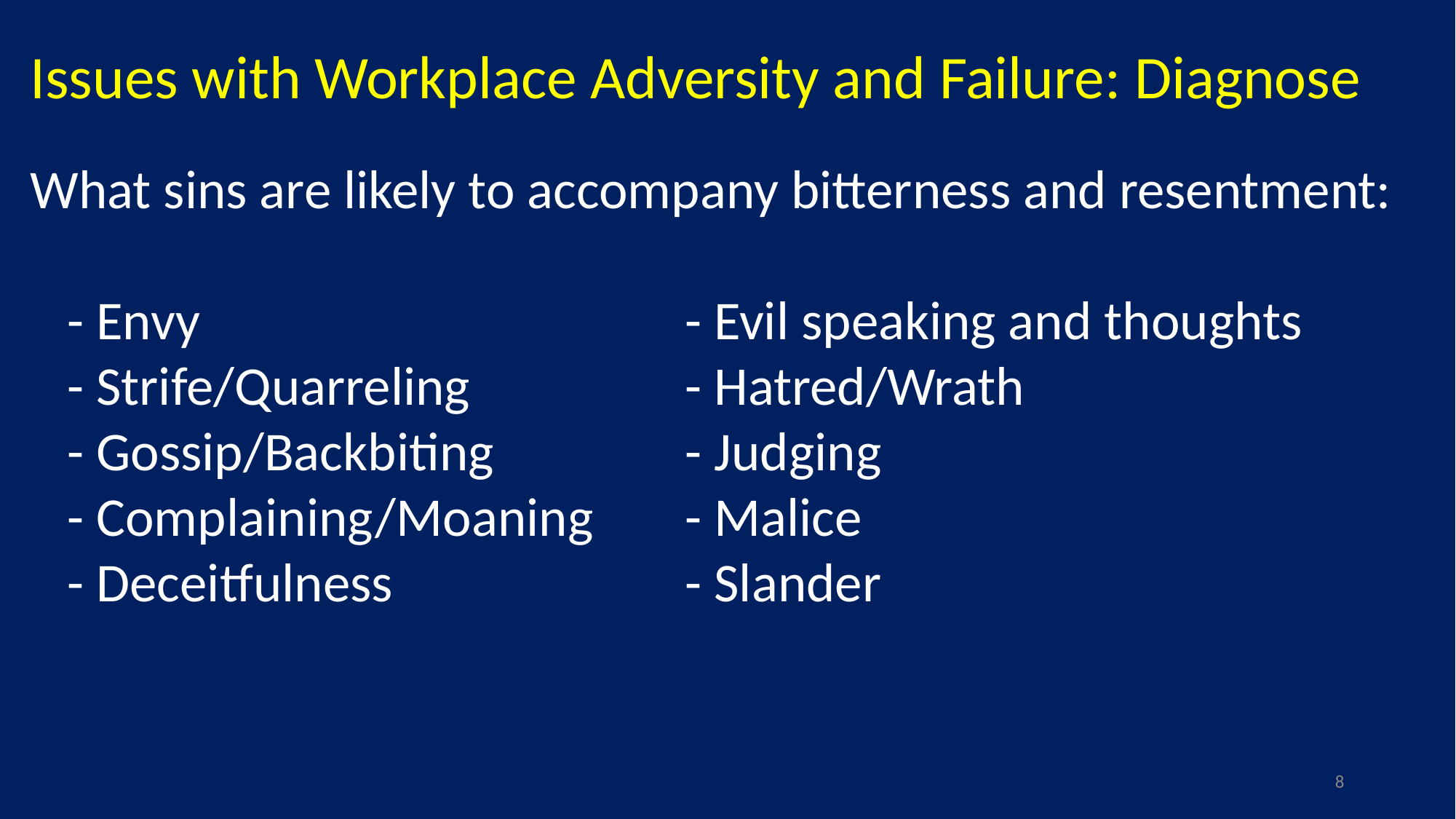

Issues with Workplace Adversity and Failure: Diagnose

What sins are likely to accompany bitterness and resentment:

   - Envy					- Evil speaking and thoughts
   - Strife/Quarreling		- Hatred/Wrath
   - Gossip/Backbiting		- Judging
   - Complaining/Moaning	- Malice
   - Deceitfulness			- Slander

8